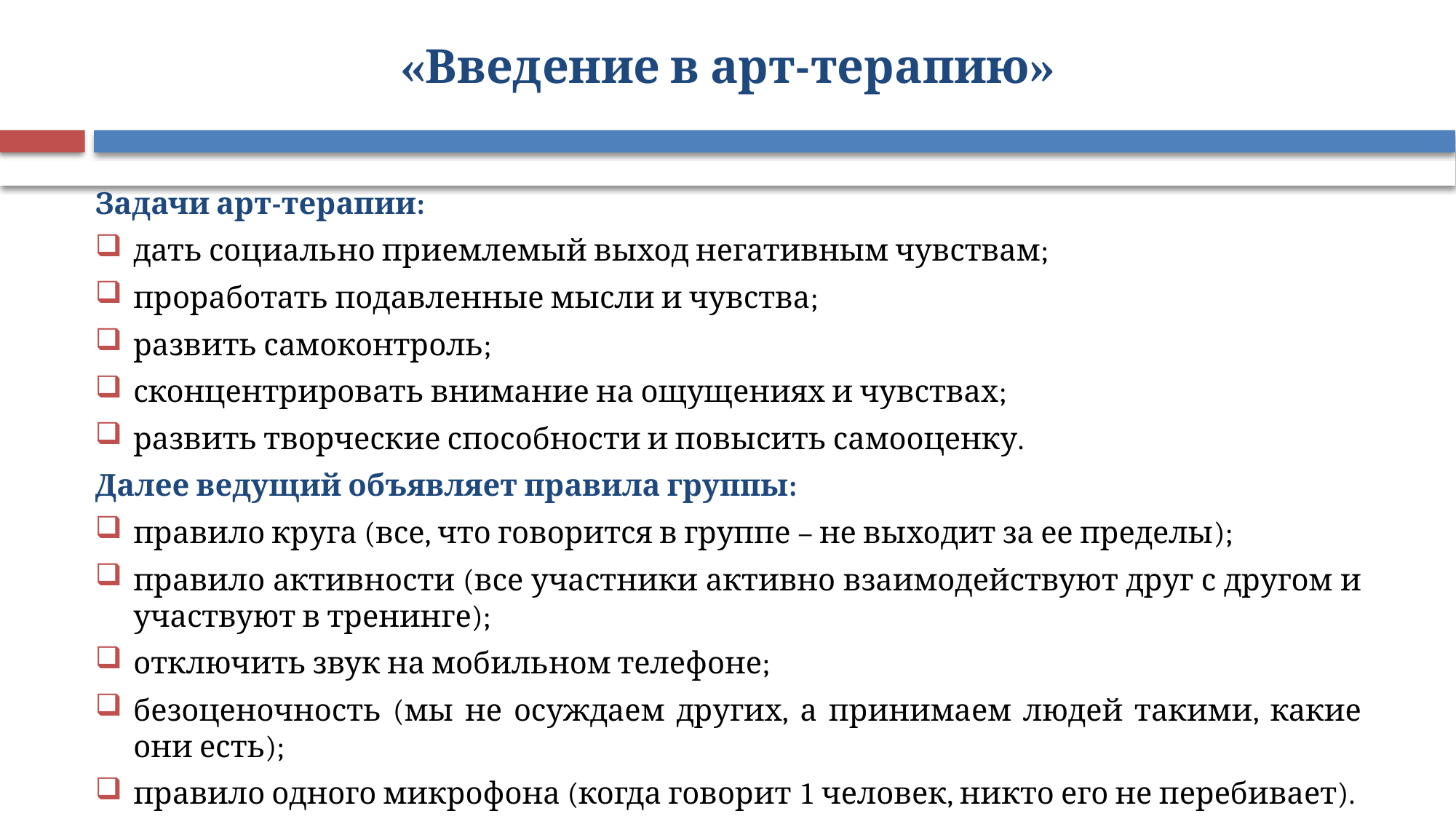

# «Введение в арт-терапию»
Задачи арт-терапии:
дать социально приемлемый выход негативным чувствам;
проработать подавленные мысли и чувства;
развить самоконтроль;
сконцентрировать внимание на ощущениях и чувствах;
развить творческие способности и повысить самооценку.
Далее ведущий объявляет правила группы:
правило круга (все, что говорится в группе – не выходит за ее пределы);
правило активности (все участники активно взаимодействуют друг с другом и участвуют в тренинге);
отключить звук на мобильном телефоне;
безоценочность (мы не осуждаем других, а принимаем людей такими, какие они есть);
правило одного микрофона (когда говорит 1 человек, никто его не перебивает).
*По желанию и с учетом специфики группы, можно предложить дополнительные правила.